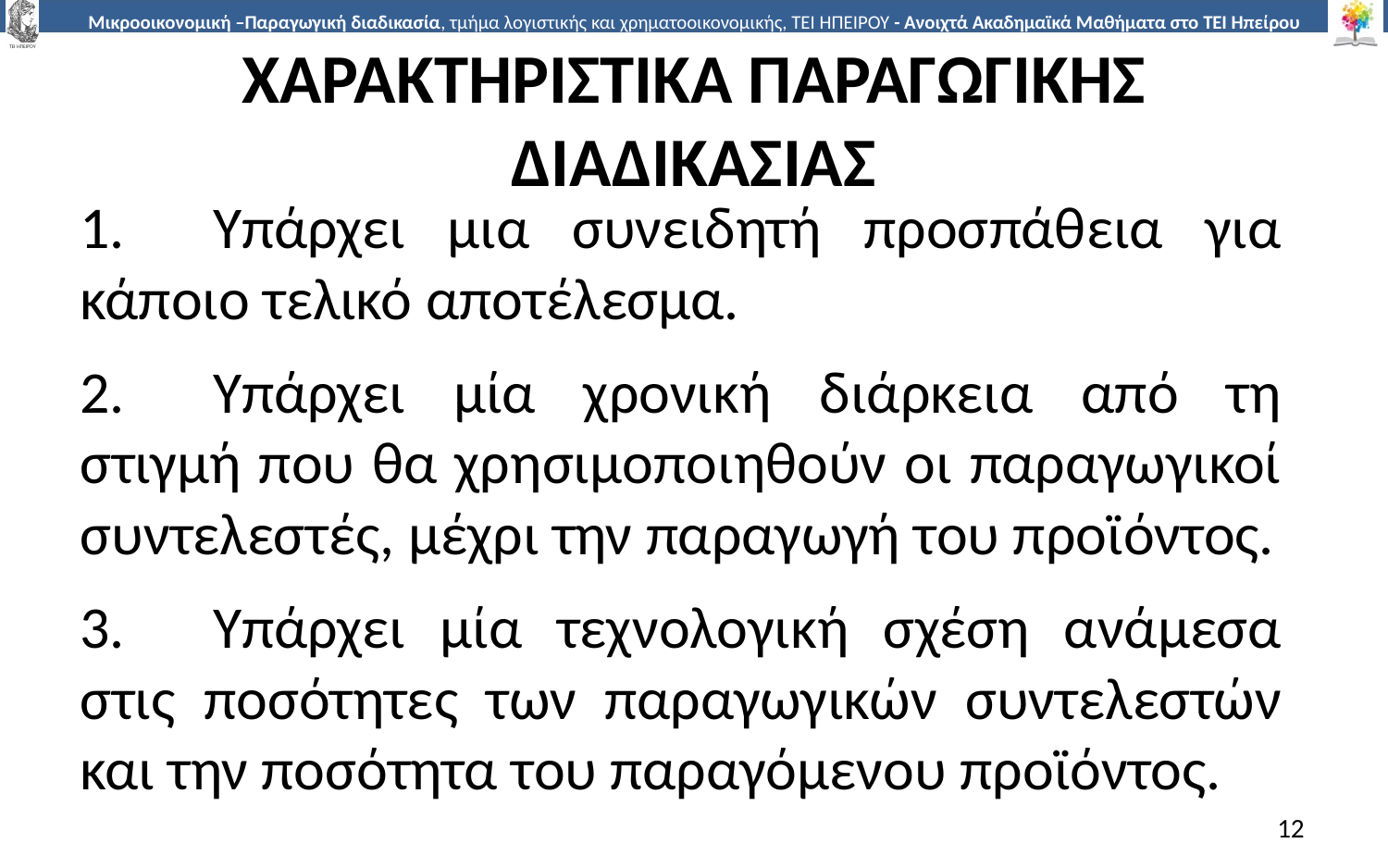

# ΧΑΡΑΚΤΗΡΙΣΤΙΚΑ ΠΑΡΑΓΩΓΙΚΗΣ ΔΙΑΔΙΚΑΣΙΑΣ
1.	Υπάρχει µια συνειδητή προσπάθεια για κάποιο τελικό αποτέλεσµα.
2.	Υπάρχει µία χρονική διάρκεια από τη στιγµή που θα χρησιµοποιηθούν οι παραγωγικοί συντελεστές, µέχρι την παραγωγή του προϊόντος.
3.	Υπάρχει µία τεχνολογική σχέση ανάµεσα στις ποσότητες των παραγωγικών συντελεστών και την ποσότητα του παραγόµενου προϊόντος.

12